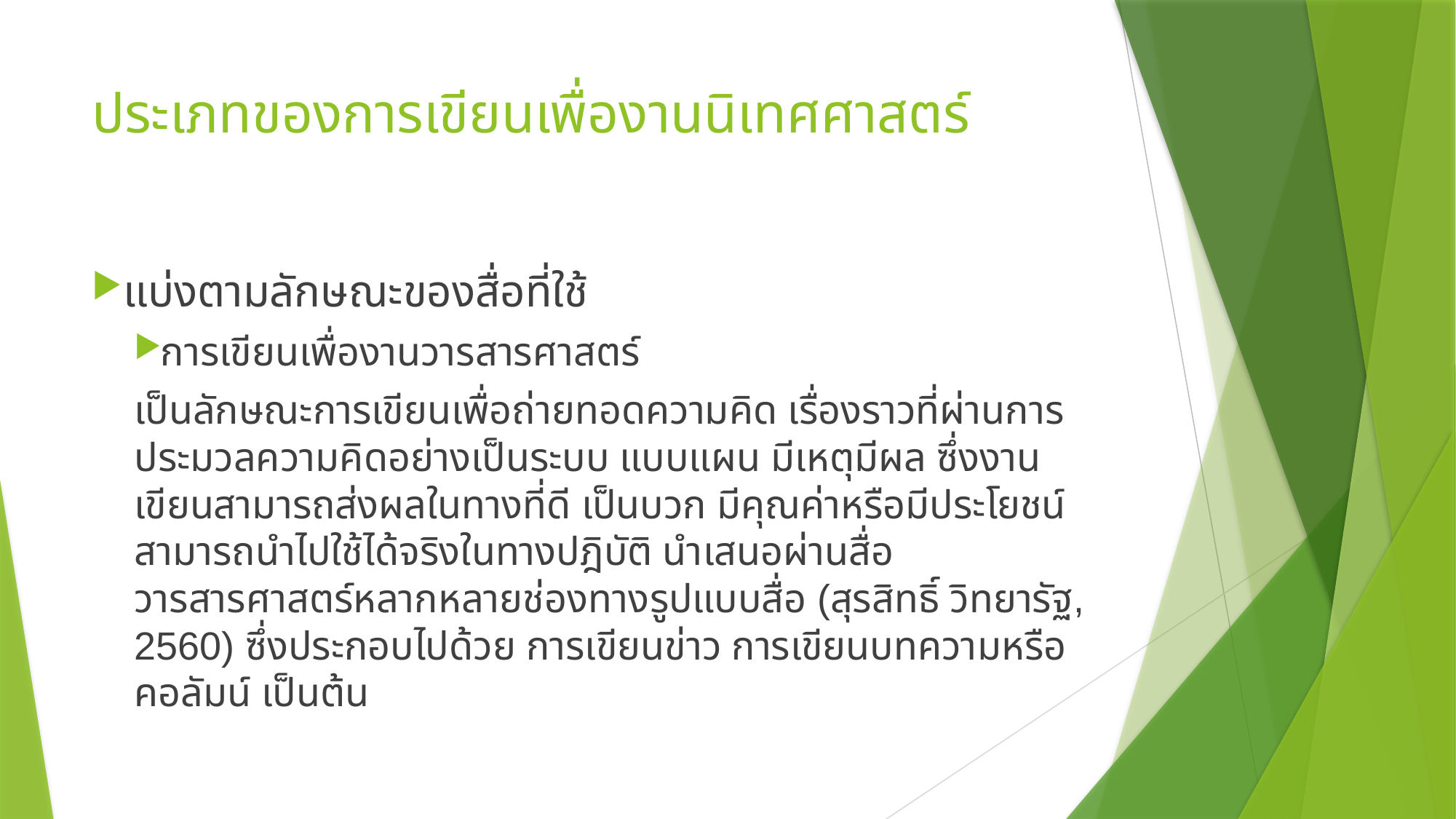

# ประเภทของการเขียนเพื่องานนิเทศศาสตร์
แบ่งตามลักษณะของสื่อที่ใช้
การเขียนเพื่องานวารสารศาสตร์
	เป็นลักษณะการเขียนเพื่อถ่ายทอดความคิด เรื่องราวที่ผ่านการประมวลความคิดอย่างเป็นระบบ แบบแผน มีเหตุมีผล ซึ่งงานเขียนสามารถส่งผลในทางที่ดี เป็นบวก มีคุณค่าหรือมีประโยชน์ สามารถนำไปใช้ได้จริงในทางปฎิบัติ นำเสนอผ่านสื่อวารสารศาสตร์หลากหลายช่องทางรูปแบบสื่อ (สุรสิทธิ์ วิทยารัฐ, 2560) ซึ่งประกอบไปด้วย การเขียนข่าว การเขียนบทความหรือคอลัมน์ เป็นต้น